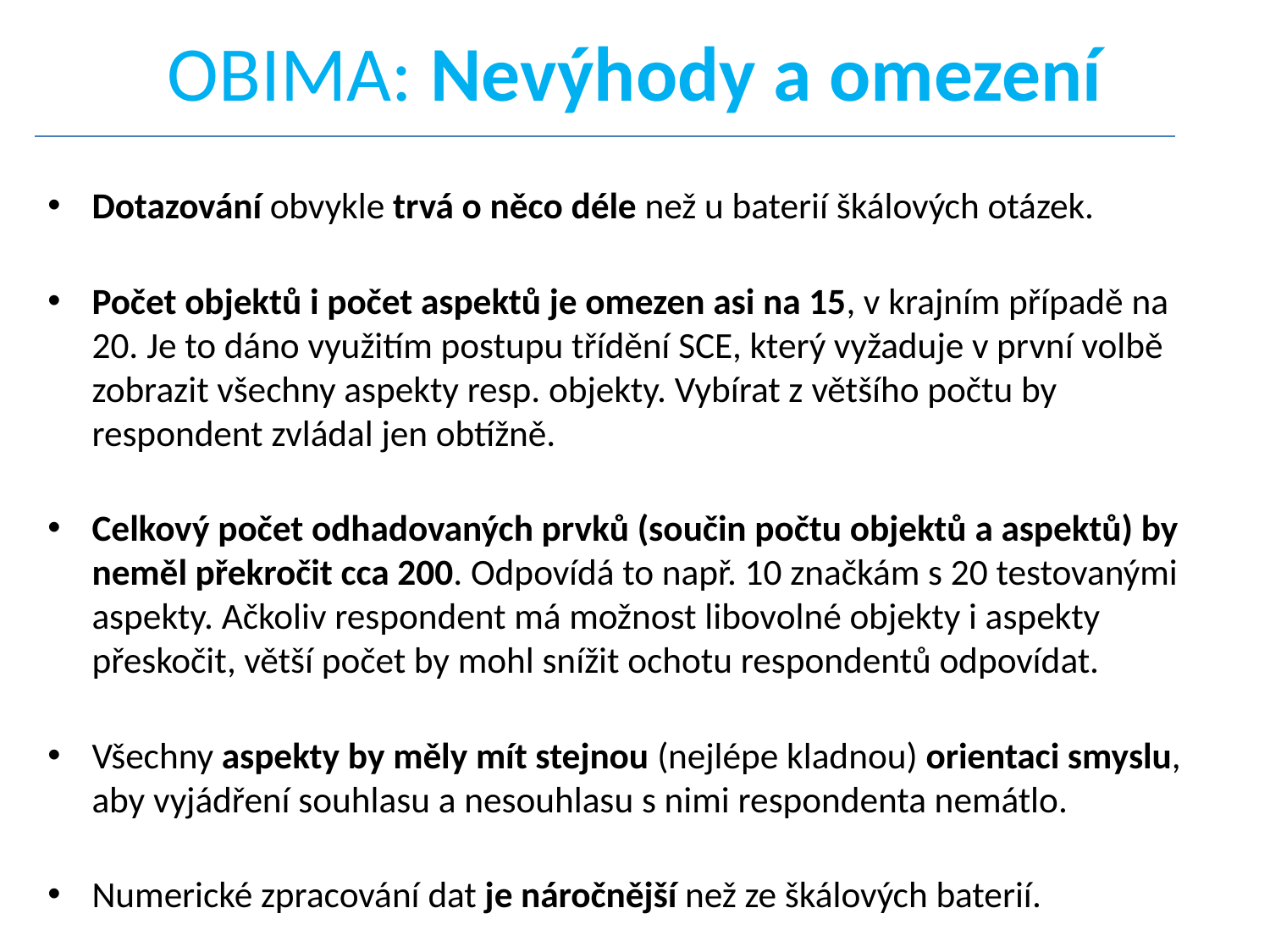

# OBIMA: Nevýhody a omezení
Dotazování obvykle trvá o něco déle než u baterií škálových otázek.
Počet objektů i počet aspektů je omezen asi na 15, v krajním případě na 20. Je to dáno využitím postupu třídění SCE, který vyžaduje v první volbě zobrazit všechny aspekty resp. objekty. Vybírat z většího počtu by respondent zvládal jen obtížně.
Celkový počet odhadovaných prvků (součin počtu objektů a aspektů) by neměl překročit cca 200. Odpovídá to např. 10 značkám s 20 testovanými aspekty. Ačkoliv respondent má možnost libovolné objekty i aspekty přeskočit, větší počet by mohl snížit ochotu respondentů odpovídat.
Všechny aspekty by měly mít stejnou (nejlépe kladnou) orientaci smyslu, aby vyjádření souhlasu a nesouhlasu s nimi respondenta nemátlo.
Numerické zpracování dat je náročnější než ze škálových baterií.